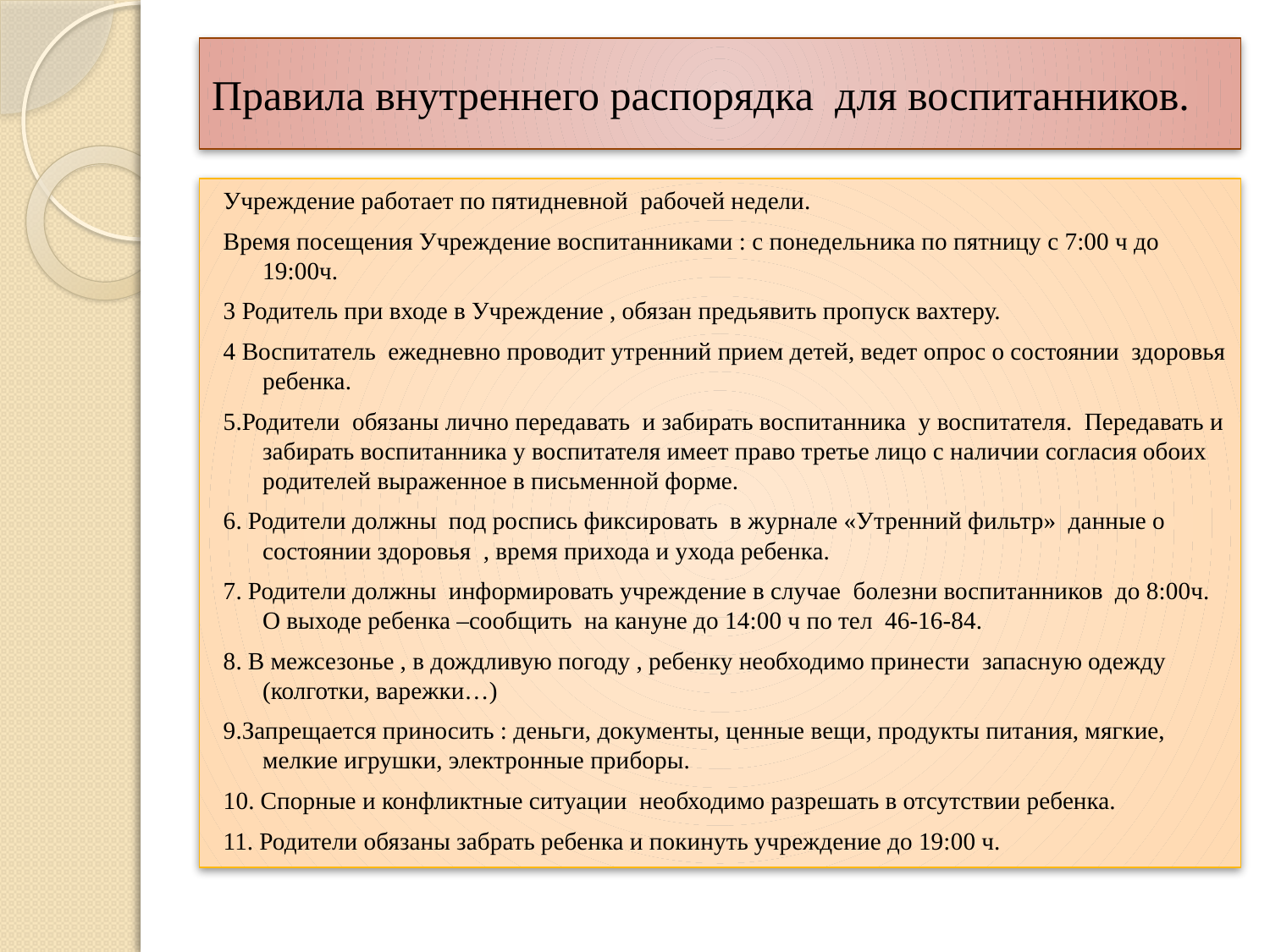

# Правила внутреннего распорядка  для воспитанников.
Учреждение работает по пятидневной  рабочей недели.
Время посещения Учреждение воспитанниками : с понедельника по пятницу с 7:00 ч до 19:00ч.
3 Родитель при входе в Учреждение , обязан предьявить пропуск вахтеру.
4 Воспитатель  ежедневно проводит утренний прием детей, ведет опрос о состоянии  здоровья ребенка.
5.Родители  обязаны лично передавать  и забирать воспитанника  у воспитателя.  Передавать и забирать воспитанника у воспитателя имеет право третье лицо с наличии согласия обоих родителей выраженное в письменной форме.
6. Родители должны  под роспись фиксировать  в журнале «Утренний фильтр»  данные о состоянии здоровья  , время прихода и ухода ребенка.
7. Родители должны  информировать учреждение в случае  болезни воспитанников  до 8:00ч. О выходе ребенка –сообщить  на кануне до 14:00 ч по тел  46-16-84.
8. В межсезонье , в дождливую погоду , ребенку необходимо принести  запасную одежду (колготки, варежки…)
9.Запрещается приносить : деньги, документы, ценные вещи, продукты питания, мягкие, мелкие игрушки, электронные приборы.
10. Спорные и конфликтные ситуации  необходимо разрешать в отсутствии ребенка.
11. Родители обязаны забрать ребенка и покинуть учреждение до 19:00 ч.